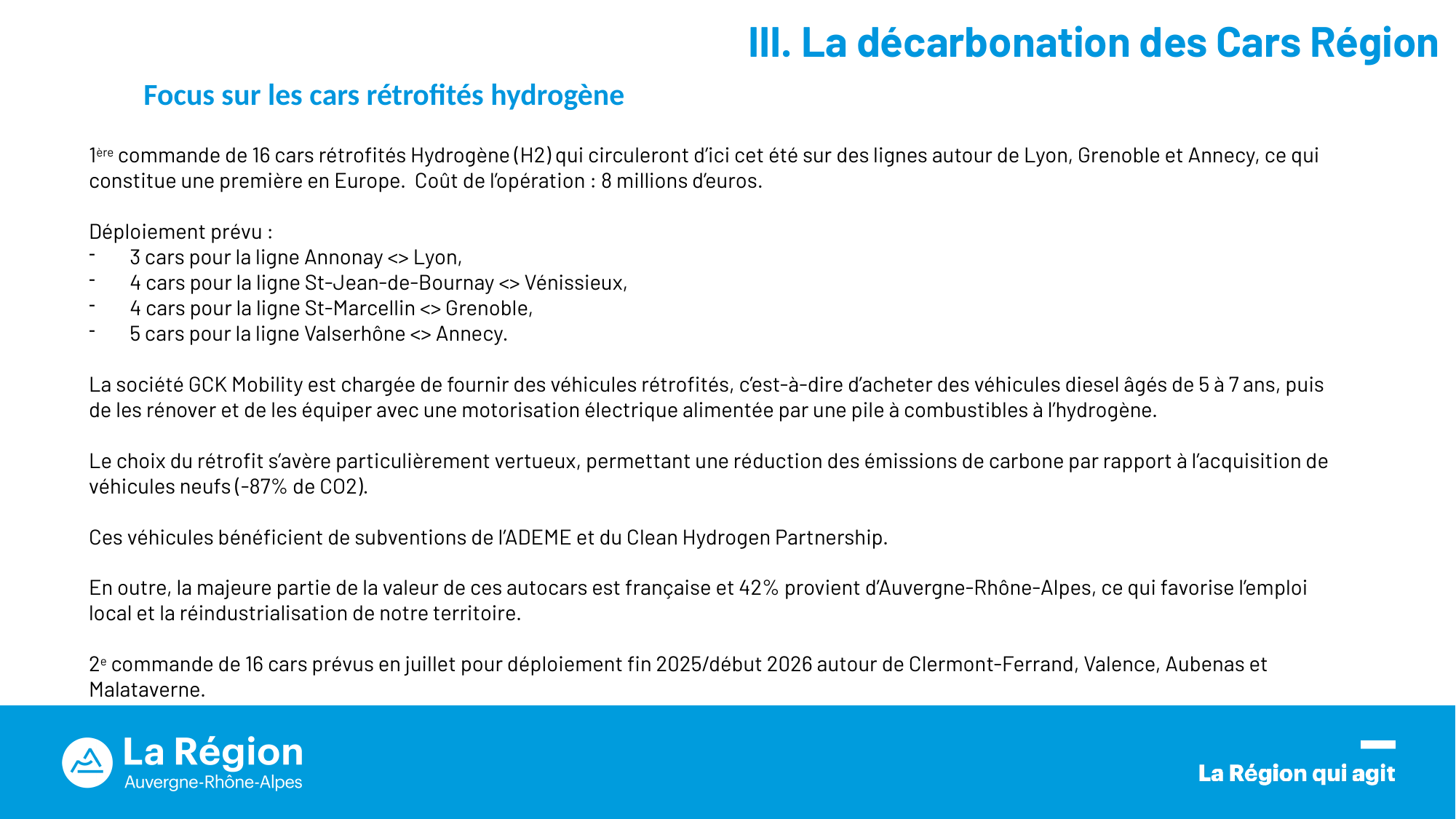

III. La décarbonation des Cars Région
Focus sur les cars rétrofités hydrogène
1ère commande de 16 cars rétrofités Hydrogène (H2) qui circuleront d’ici cet été sur des lignes autour de Lyon, Grenoble et Annecy, ce qui constitue une première en Europe.  Coût de l’opération : 8 millions d’euros.

Déploiement prévu :
3 cars pour la ligne Annonay <> Lyon,
4 cars pour la ligne St-Jean-de-Bournay <> Vénissieux,
4 cars pour la ligne St-Marcellin <> Grenoble,
5 cars pour la ligne Valserhône <> Annecy.

La société GCK Mobility est chargée de fournir des véhicules rétrofités, c’est-à-dire d’acheter des véhicules diesel âgés de 5 à 7 ans, puis de les rénover et de les équiper avec une motorisation électrique alimentée par une pile à combustibles à l’hydrogène.

Le choix du rétrofit s’avère particulièrement vertueux, permettant une réduction des émissions de carbone par rapport à l’acquisition de véhicules neufs (-87% de CO2).

Ces véhicules bénéficient de subventions de l’ADEME et du Clean Hydrogen Partnership.

En outre, la majeure partie de la valeur de ces autocars est française et 42% provient d’Auvergne-Rhône-Alpes, ce qui favorise l’emploi local et la réindustrialisation de notre territoire.

2e commande de 16 cars prévus en juillet pour déploiement fin 2025/début 2026 autour de Clermont-Ferrand, Valence, Aubenas et Malataverne.